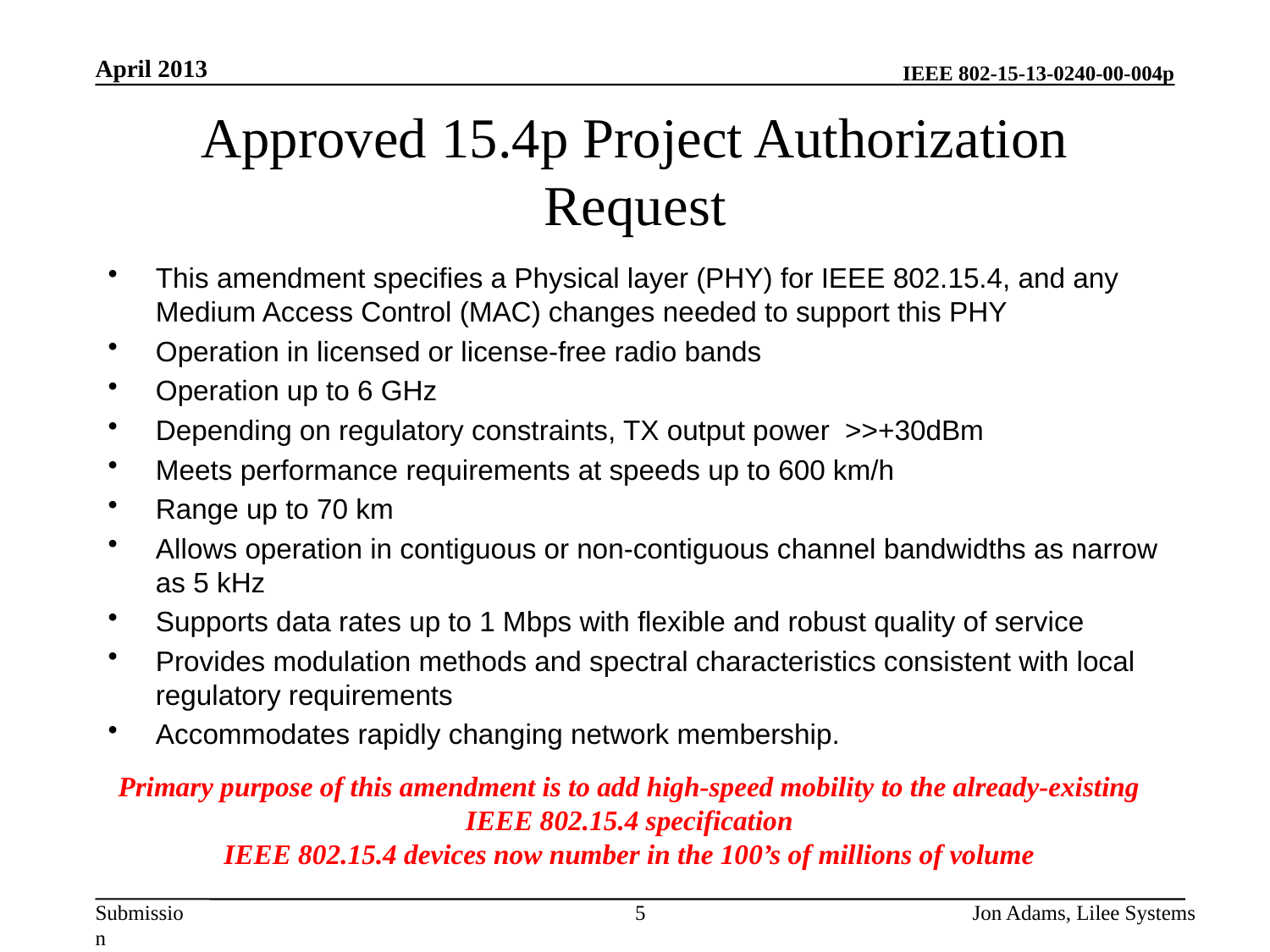

April 2013
# Approved 15.4p Project Authorization Request
This amendment specifies a Physical layer (PHY) for IEEE 802.15.4, and any Medium Access Control (MAC) changes needed to support this PHY
Operation in licensed or license-free radio bands
Operation up to 6 GHz
Depending on regulatory constraints, TX output power  >>+30dBm
Meets performance requirements at speeds up to 600 km/h
Range up to 70 km
Allows operation in contiguous or non-contiguous channel bandwidths as narrow as 5 kHz
Supports data rates up to 1 Mbps with flexible and robust quality of service
Provides modulation methods and spectral characteristics consistent with local regulatory requirements
Accommodates rapidly changing network membership.
Primary purpose of this amendment is to add high-speed mobility to the already-existing IEEE 802.15.4 specification
IEEE 802.15.4 devices now number in the 100’s of millions of volume
5
Jon Adams, Lilee Systems